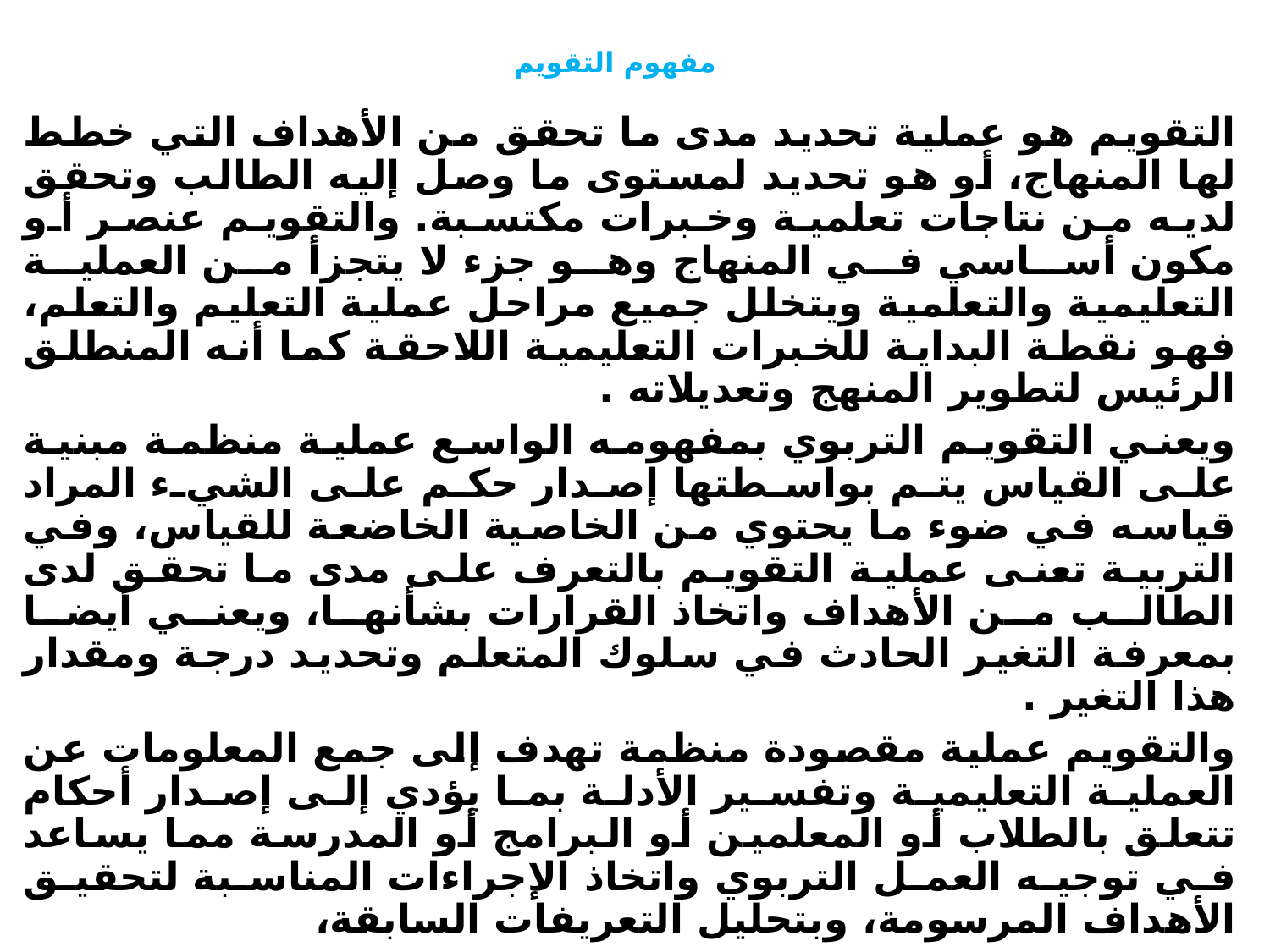

# مفهوم التقويم
التقويم هو عملية تحديد مدى ما تحقق من الأهداف التي خطط لها المنهاج، أو هو تحديد لمستوى ما وصل إليه الطالب وتحقق لديه من نتاجات تعلمية وخبرات مكتسبة. والتقويم عنصر أو مكون أساسي في المنهاج وهو جزء لا يتجزأ من العملية التعليمية والتعلمية ويتخلل جميع مراحل عملية التعليم والتعلم، فهو نقطة البداية للخبرات التعليمية اللاحقة كما أنه المنطلق الرئيس لتطوير المنهج وتعديلاته .
ويعني التقويم التربوي بمفهومه الواسع عملية منظمة مبنية على القياس يتم بواسطتها إصدار حكم على الشيء المراد قياسه في ضوء ما يحتوي من الخاصية الخاضعة للقياس، وفي التربية تعنى عملية التقويم بالتعرف على مدى ما تحقق لدى الطالب من الأهداف واتخاذ القرارات بشأنها، ويعني أيضا بمعرفة التغير الحادث في سلوك المتعلم وتحديد درجة ومقدار هذا التغير .
والتقويم عملية مقصودة منظمة تهدف إلى جمع المعلومات عن العملية التعليمية وتفسير الأدلة بما يؤدي إلى إصدار أحكام تتعلق بالطلاب أو المعلمين أو البرامج أو المدرسة مما يساعد في توجيه العمل التربوي واتخاذ الإجراءات المناسبة لتحقيق الأهداف المرسومة، وبتحليل التعريفات السابقة،